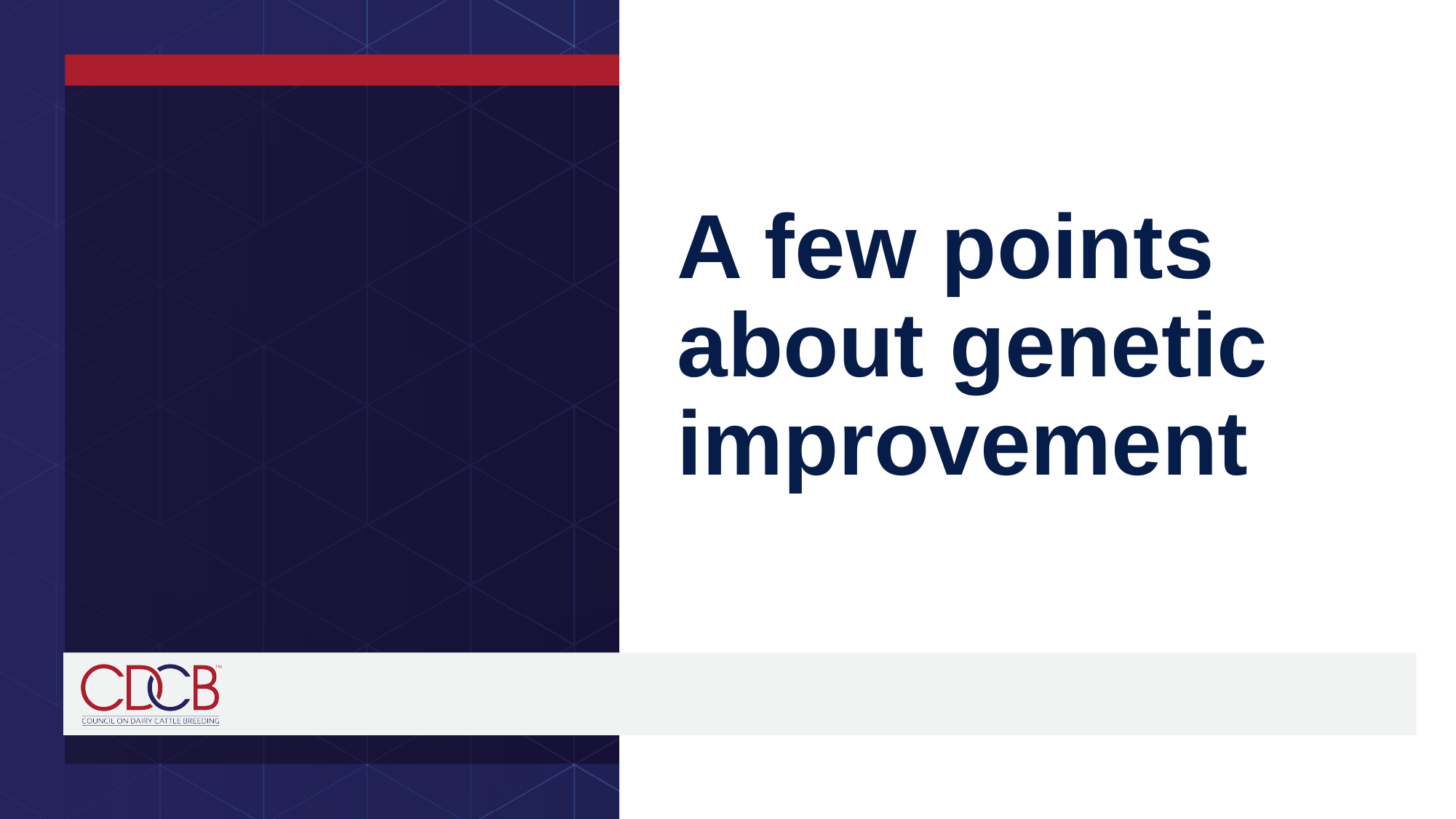

# A few points about genetic improvement